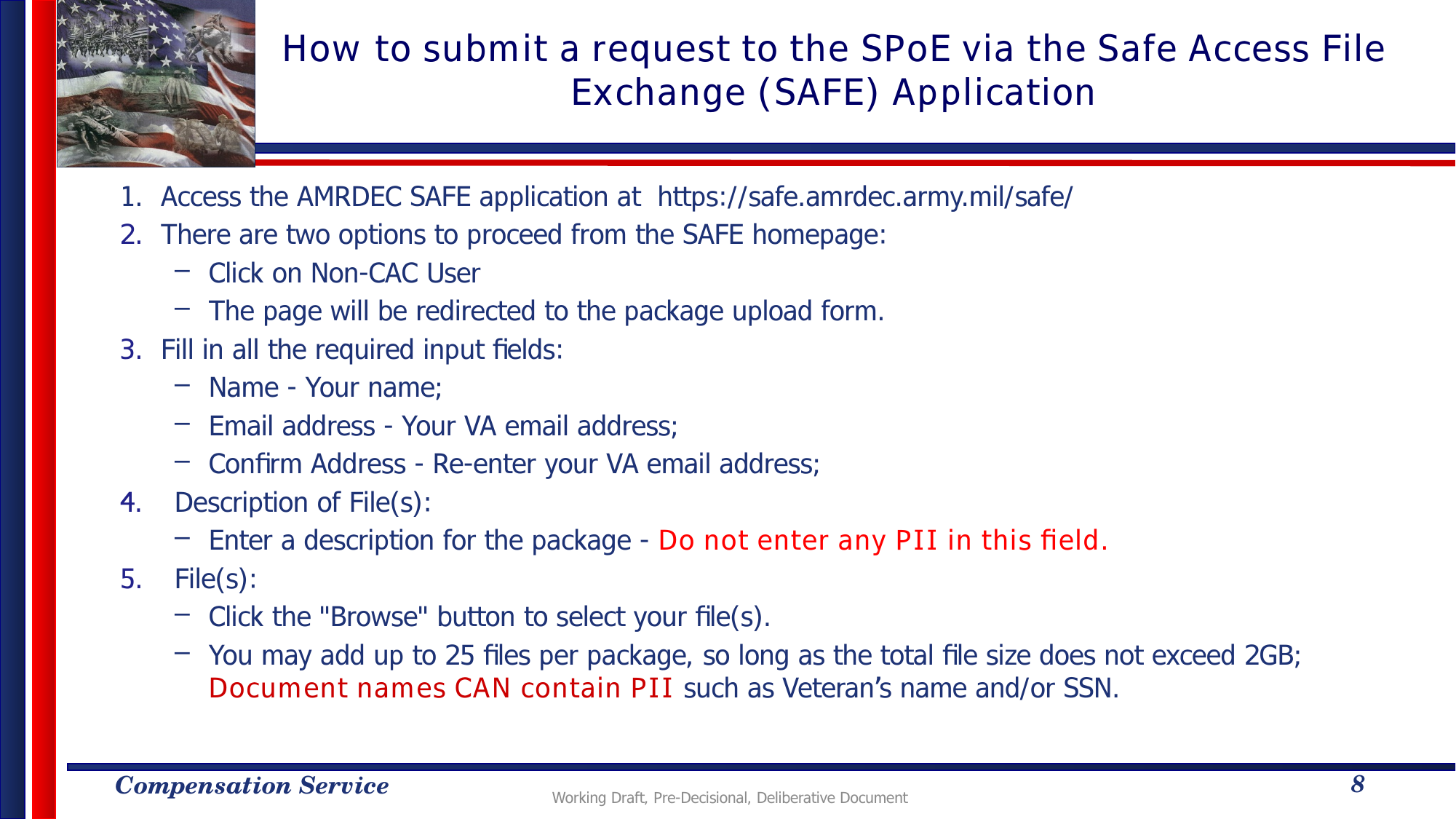

# How to submit a request to the SPoE via the Safe Access File Exchange (SAFE) Application
Access the AMRDEC SAFE application at  https://safe.amrdec.army.mil/safe/
There are two options to proceed from the SAFE homepage:
Click on Non-CAC User
The page will be redirected to the package upload form.
Fill in all the required input fields:
Name - Your name;
Email address - Your VA email address;
Confirm Address - Re-enter your VA email address;
Description of File(s):
Enter a description for the package - Do not enter any PII in this field.
File(s):
Click the "Browse" button to select your file(s).
You may add up to 25 files per package, so long as the total file size does not exceed 2GB; Document names CAN contain PII such as Veteran’s name and/or SSN.

8
Working Draft, Pre-Decisional, Deliberative Document